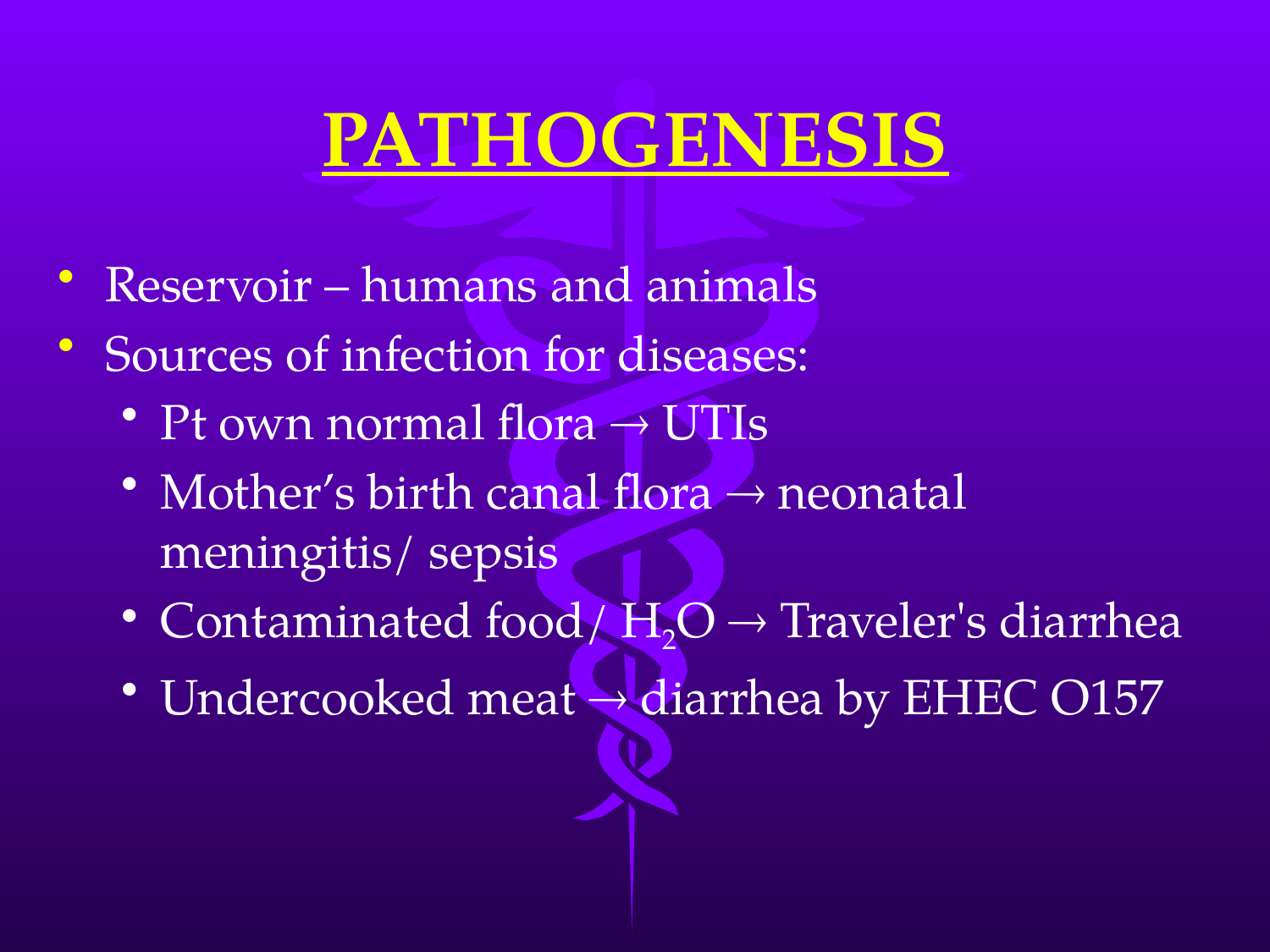

# PATHOGENESIS
Reservoir – humans and animals
Sources of infection for diseases:
Pt own normal flora → UTIs
Mother’s birth canal flora → neonatal meningitis/ sepsis
Contaminated food/ H2O → Traveler's diarrhea
Undercooked meat → diarrhea by EHEC O157